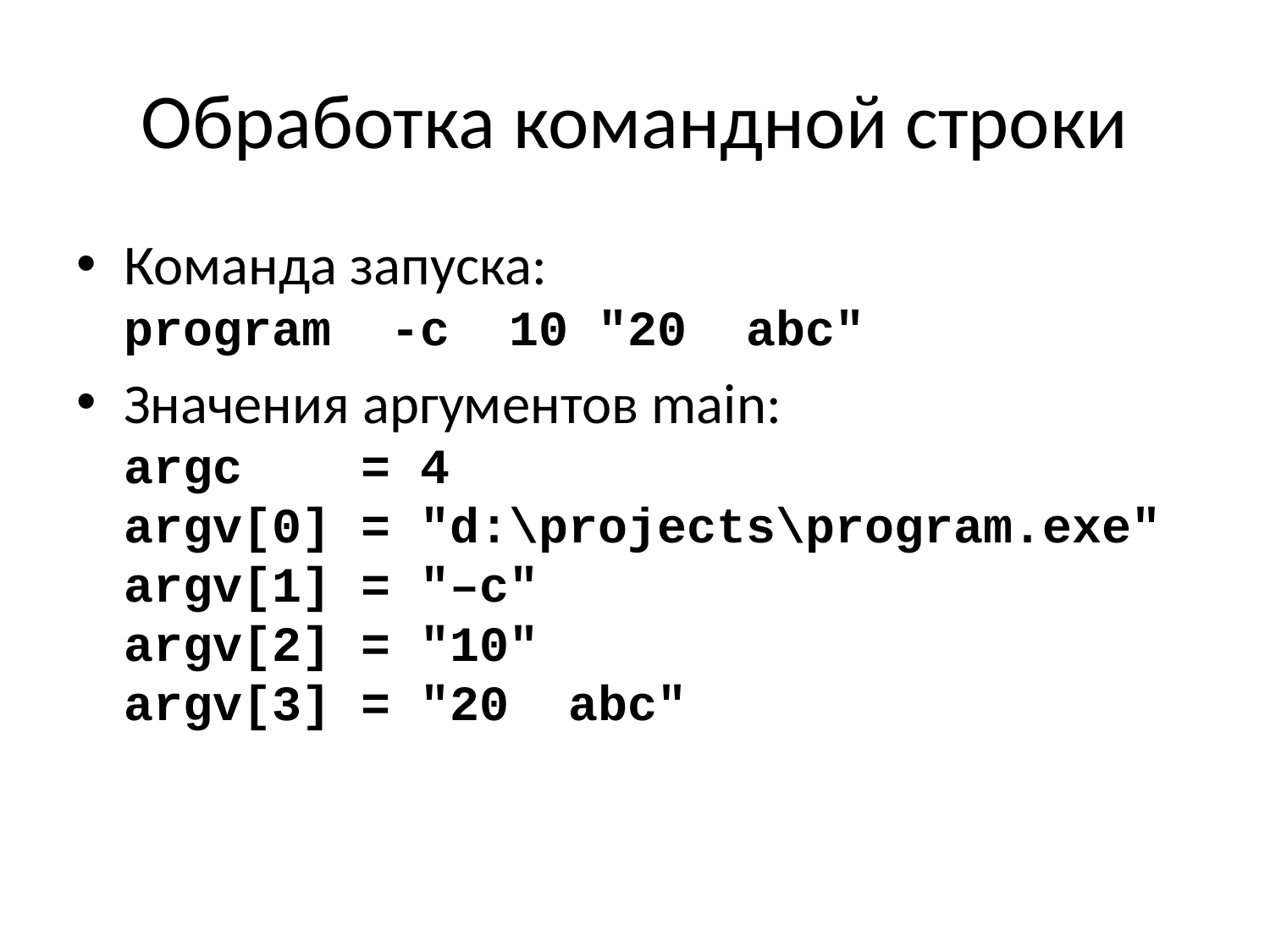

# Обработка командной строки
Команда запуска:
program  -c  10 "20  abc"
Значения аргументов main:
argc    = 4
argv[0] = "d:\projects\program.exe"
argv[1] = "–c"
argv[2] = "10"
argv[3] = "20  abc"